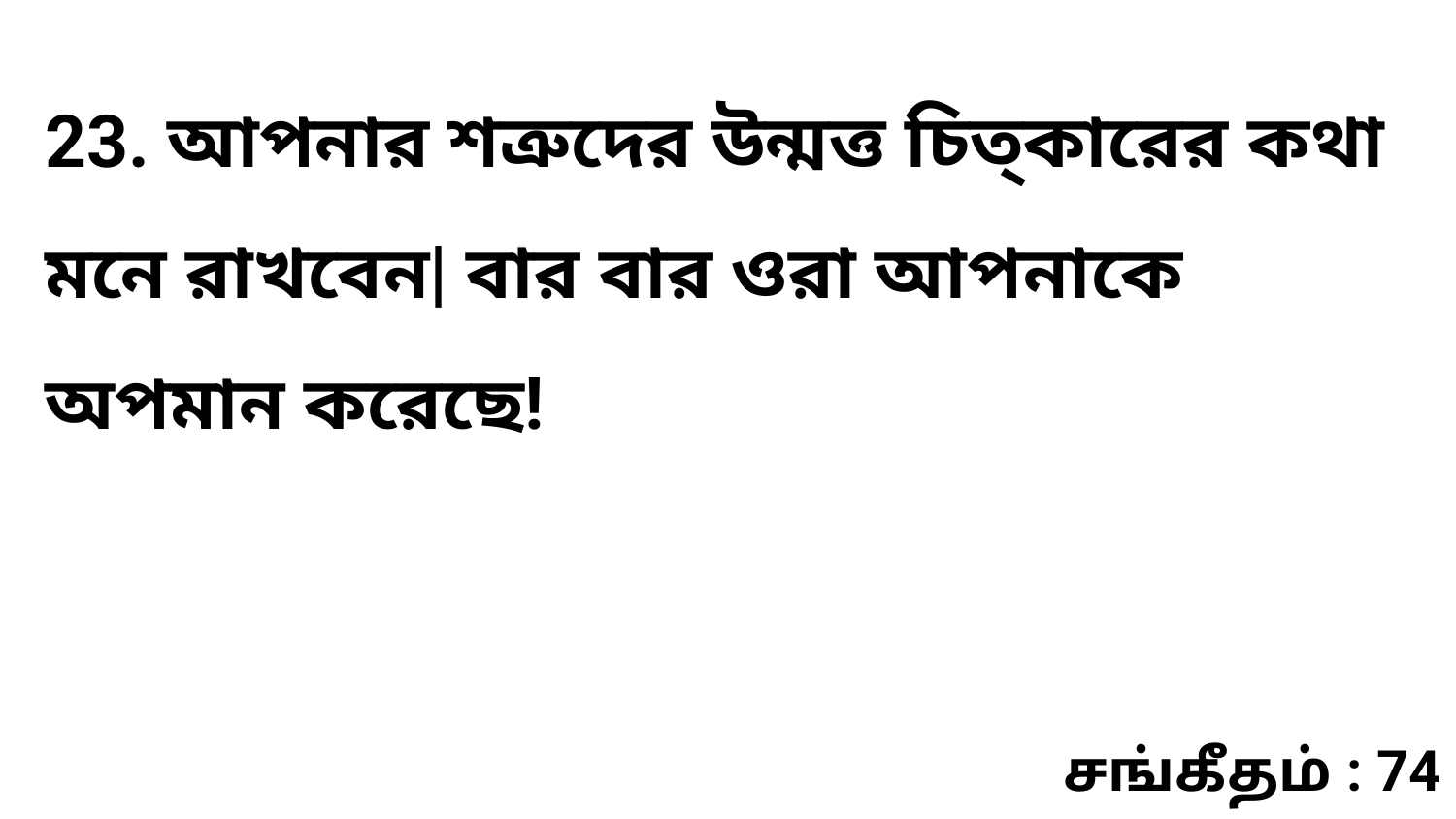

23. আপনার শত্রুদের উন্মত্ত চিত্কারের কথা মনে রাখবেন| বার বার ওরা আপনাকে অপমান করেছে!
சங்கீதம் : 74